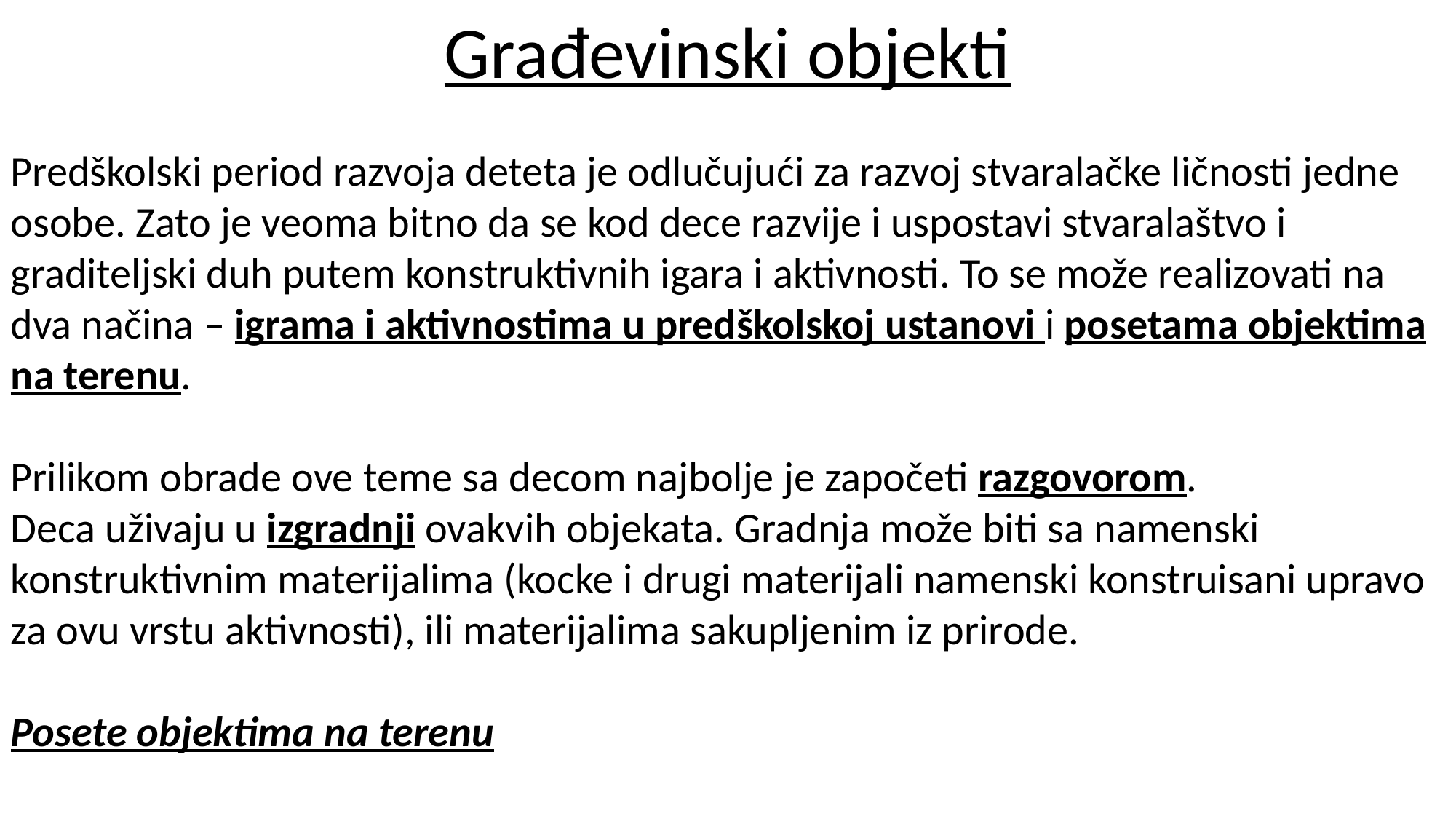

Građevinski objekti

Predškolski period razvoja deteta je odlučujući za razvoj stvaralačke ličnosti jedne osobe. Zato je veoma bitno da se kod dece razvije i uspostavi stvaralaštvo i graditeljski duh putem konstruktivnih igara i aktivnosti. To se može realizovati na dva načina – igrama i aktivnostima u predškolskoj ustanovi i posetama objektima na terenu.

Prilikom obrade ove teme sa decom najbolje je započeti razgovorom.
Deca uživaju u izgradnji ovakvih objekata. Gradnja može biti sa namenski konstruktivnim materijalima (kocke i drugi materijali namenski konstruisani upravo za ovu vrstu aktivnosti), ili materijalima sakupljenim iz prirode.

Posete objektima na terenu